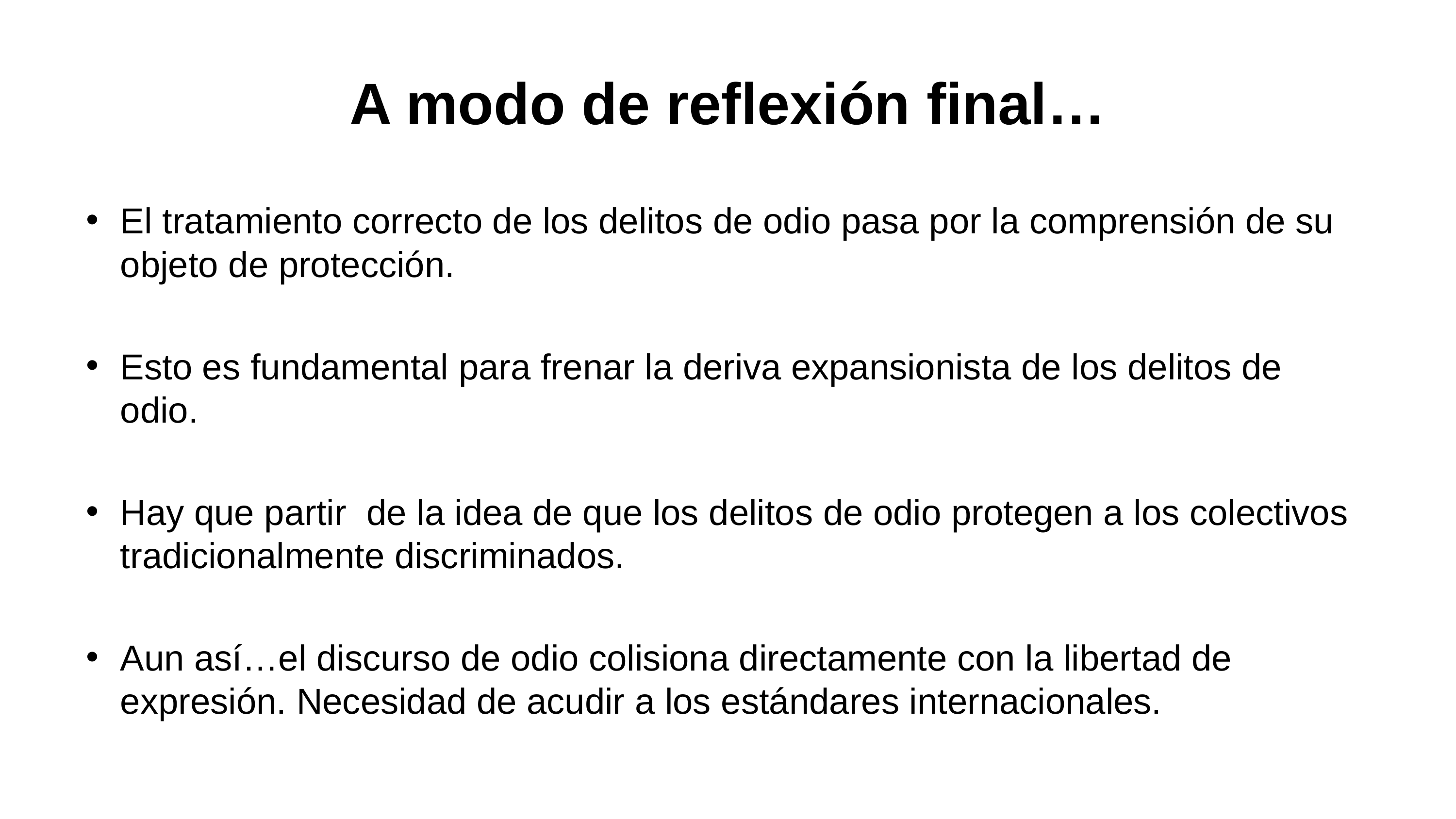

# A modo de reflexión final…
El tratamiento correcto de los delitos de odio pasa por la comprensión de su objeto de protección.

Esto es fundamental para frenar la deriva expansionista de los delitos de odio.

Hay que partir  de la idea de que los delitos de odio protegen a los colectivos tradicionalmente discriminados.

Aun así…el discurso de odio colisiona directamente con la libertad de expresión. Necesidad de acudir a los estándares internacionales.